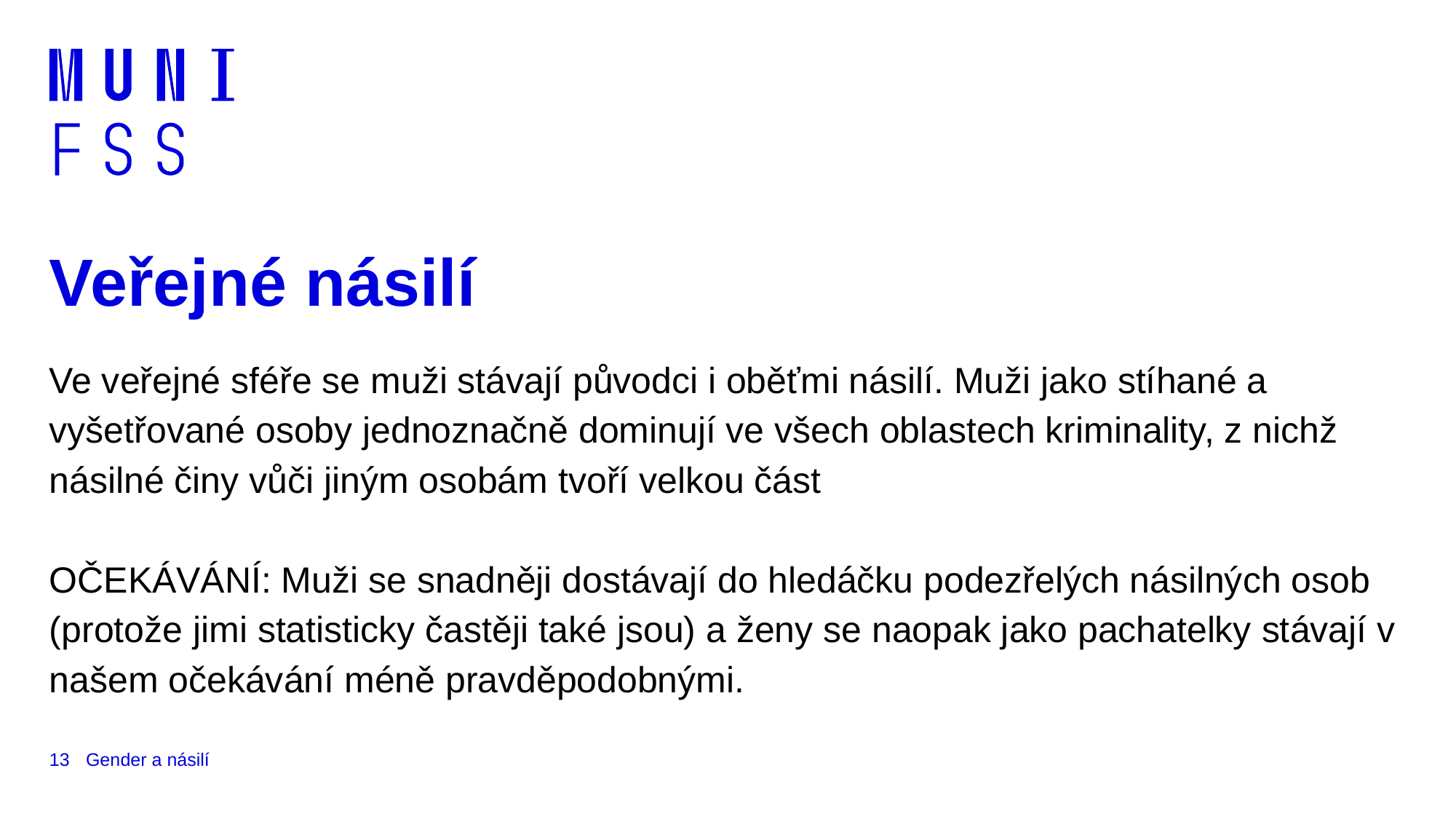

# Veřejné násilí
Ve veřejné sféře se muži stávají původci i oběťmi násilí. Muži jako stíhané a vyšetřované osoby jednoznačně dominují ve všech oblastech kriminality, z nichž násilné činy vůči jiným osobám tvoří velkou část

OČEKÁVÁNÍ: Muži se snadněji dostávají do hledáčku podezřelých násilných osob (protože jimi statisticky častěji také jsou) a ženy se naopak jako pachatelky stávají v našem očekávání méně pravděpodobnými.
13
Gender a násilí